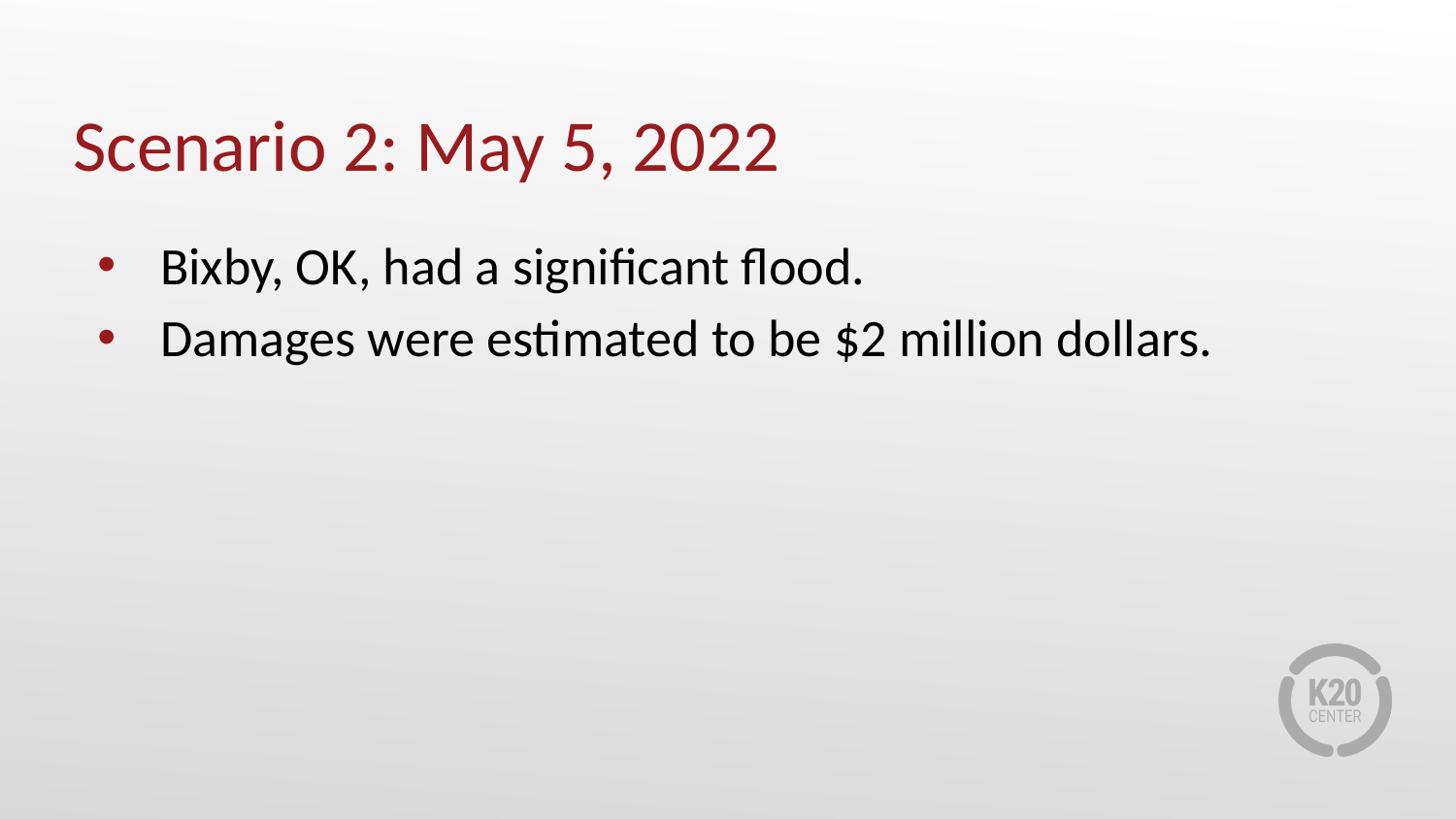

# Scenario 2: May 5, 2022
Bixby, OK, had a significant flood.
Damages were estimated to be $2 million dollars.